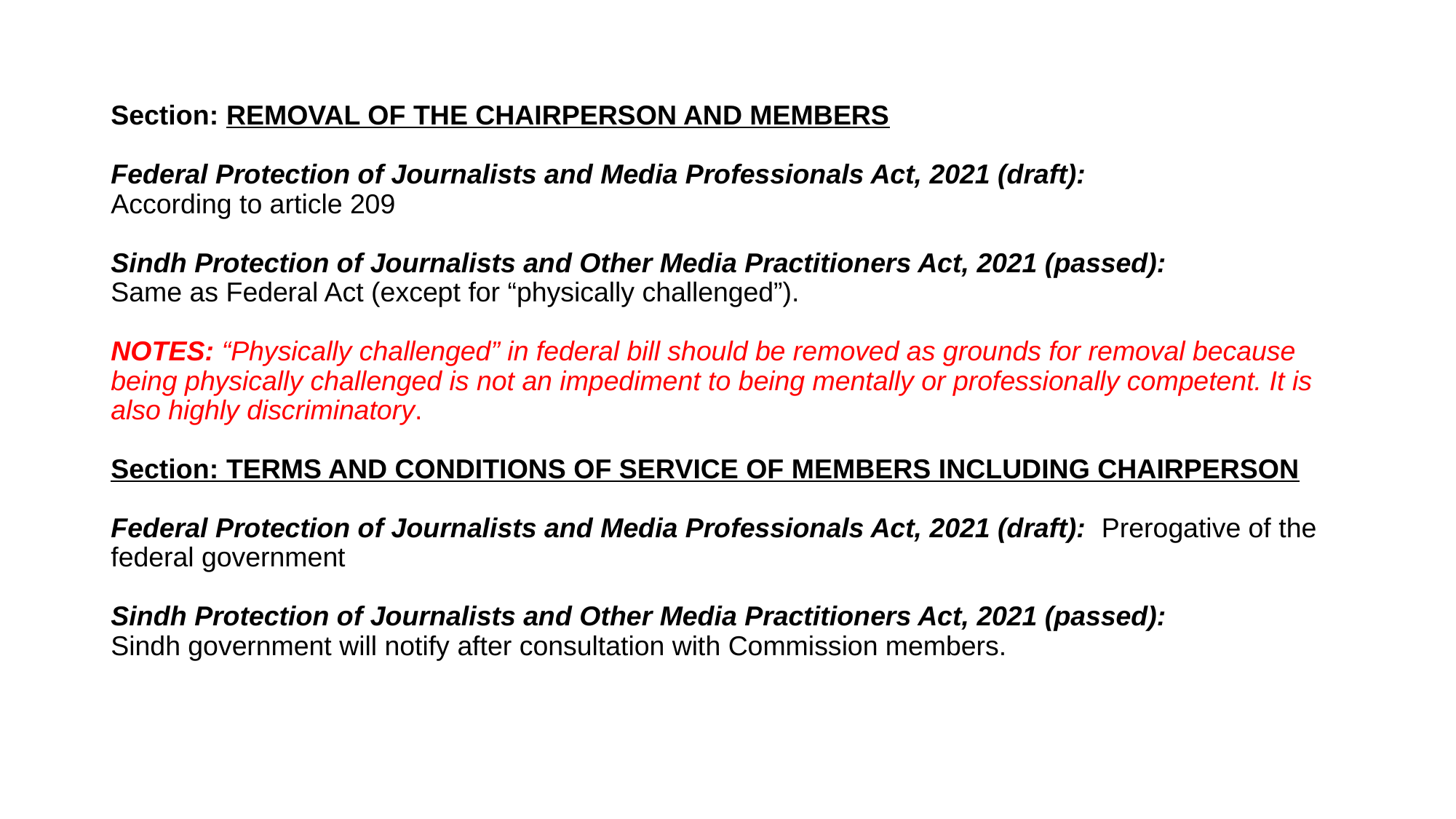

# Section: REMOVAL OF THE CHAIRPERSON AND MEMBERS Federal Protection of Journalists and Media Professionals Act, 2021 (draft): According to article 209   Sindh Protection of Journalists and Other Media Practitioners Act, 2021 (passed): Same as Federal Act (except for “physically challenged”).   NOTES: “Physically challenged” in federal bill should be removed as grounds for removal because being physically challenged is not an impediment to being mentally or professionally competent. It is also highly discriminatory. Section: TERMS AND CONDITIONS OF SERVICE OF MEMBERS INCLUDING CHAIRPERSON Federal Protection of Journalists and Media Professionals Act, 2021 (draft):  Prerogative of the federal government   Sindh Protection of Journalists and Other Media Practitioners Act, 2021 (passed): Sindh government will notify after consultation with Commission members.